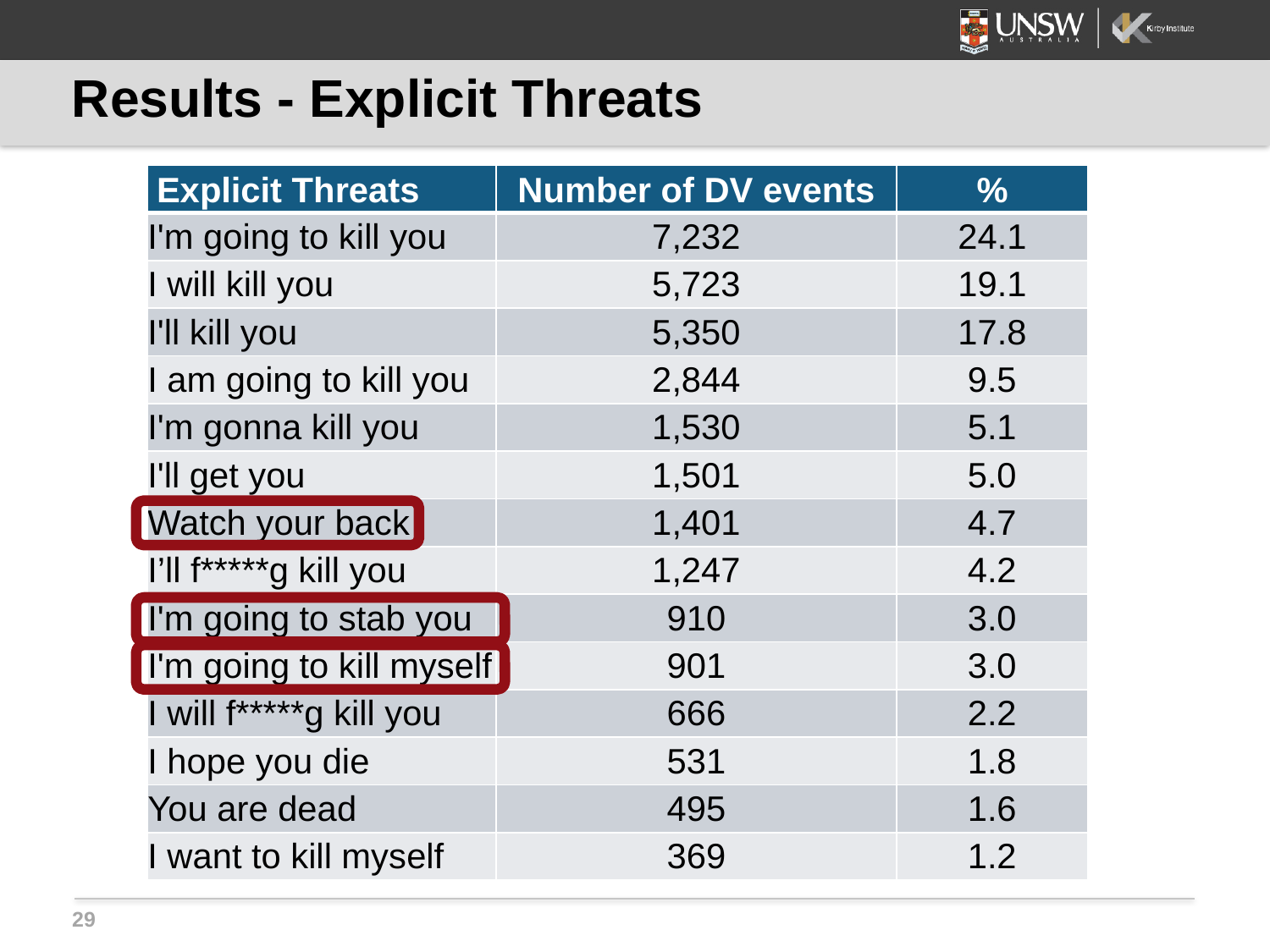

# Results - Explicit Threats
| Explicit Threats | Number of DV events | % |
| --- | --- | --- |
| I'm going to kill you | 7,232 | 24.1 |
| I will kill you | 5,723 | 19.1 |
| I'll kill you | 5,350 | 17.8 |
| I am going to kill you | 2,844 | 9.5 |
| I'm gonna kill you | 1,530 | 5.1 |
| I'll get you | 1,501 | 5.0 |
| Watch your back | 1,401 | 4.7 |
| I’ll f\*\*\*\*\*g kill you | 1,247 | 4.2 |
| I'm going to stab you | 910 | 3.0 |
| I'm going to kill myself | 901 | 3.0 |
| I will f\*\*\*\*\*g kill you | 666 | 2.2 |
| I hope you die | 531 | 1.8 |
| You are dead | 495 | 1.6 |
| I want to kill myself | 369 | 1.2 |

29